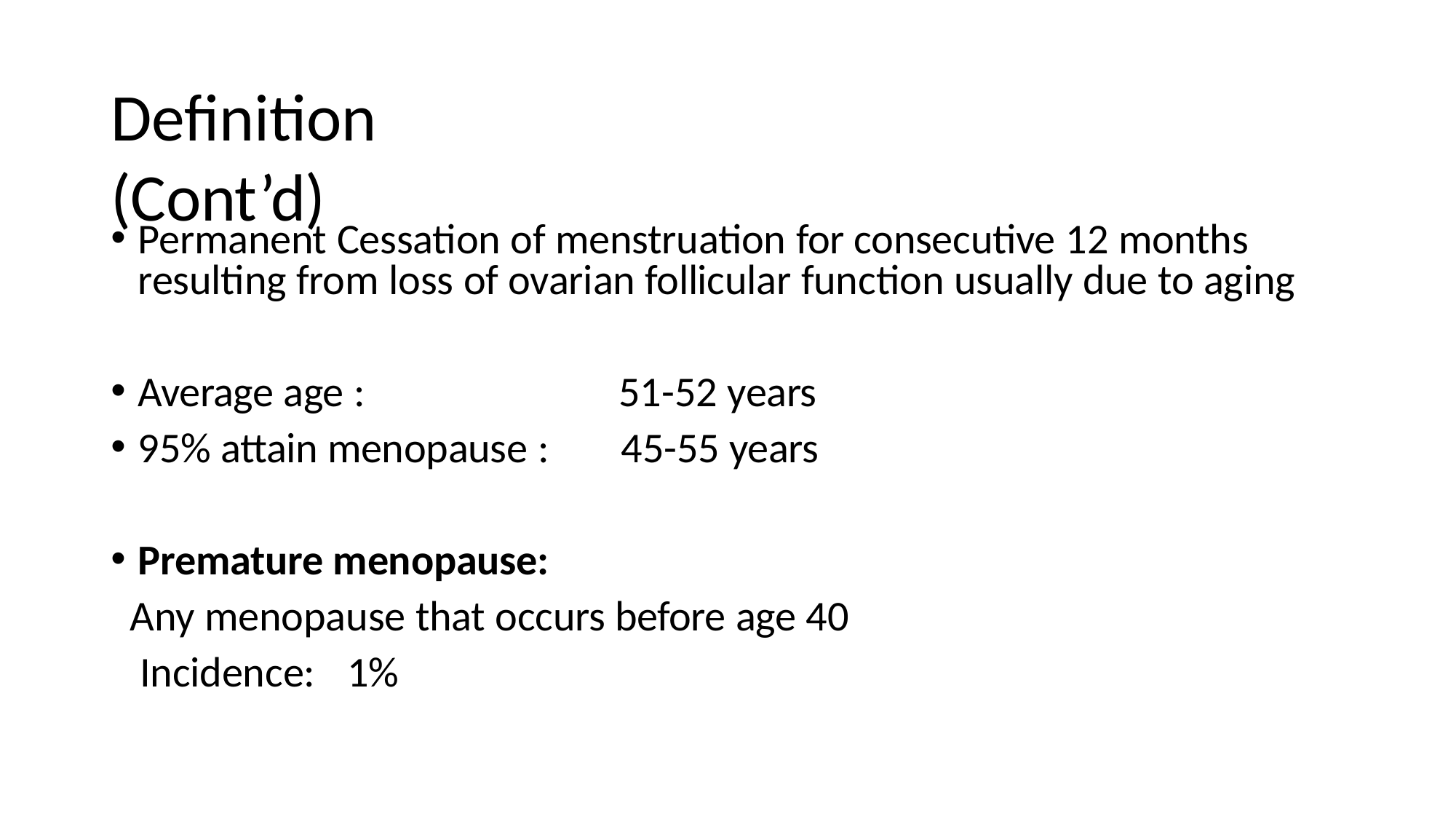

# Definition (Cont’d)
Permanent Cessation of menstruation for consecutive 12 months  resulting from loss of ovarian follicular function usually due to aging
Average age :
95% attain menopause :
51-52 years
45-55 years
Premature menopause:
Any menopause that occurs before age 40  Incidence:	1%